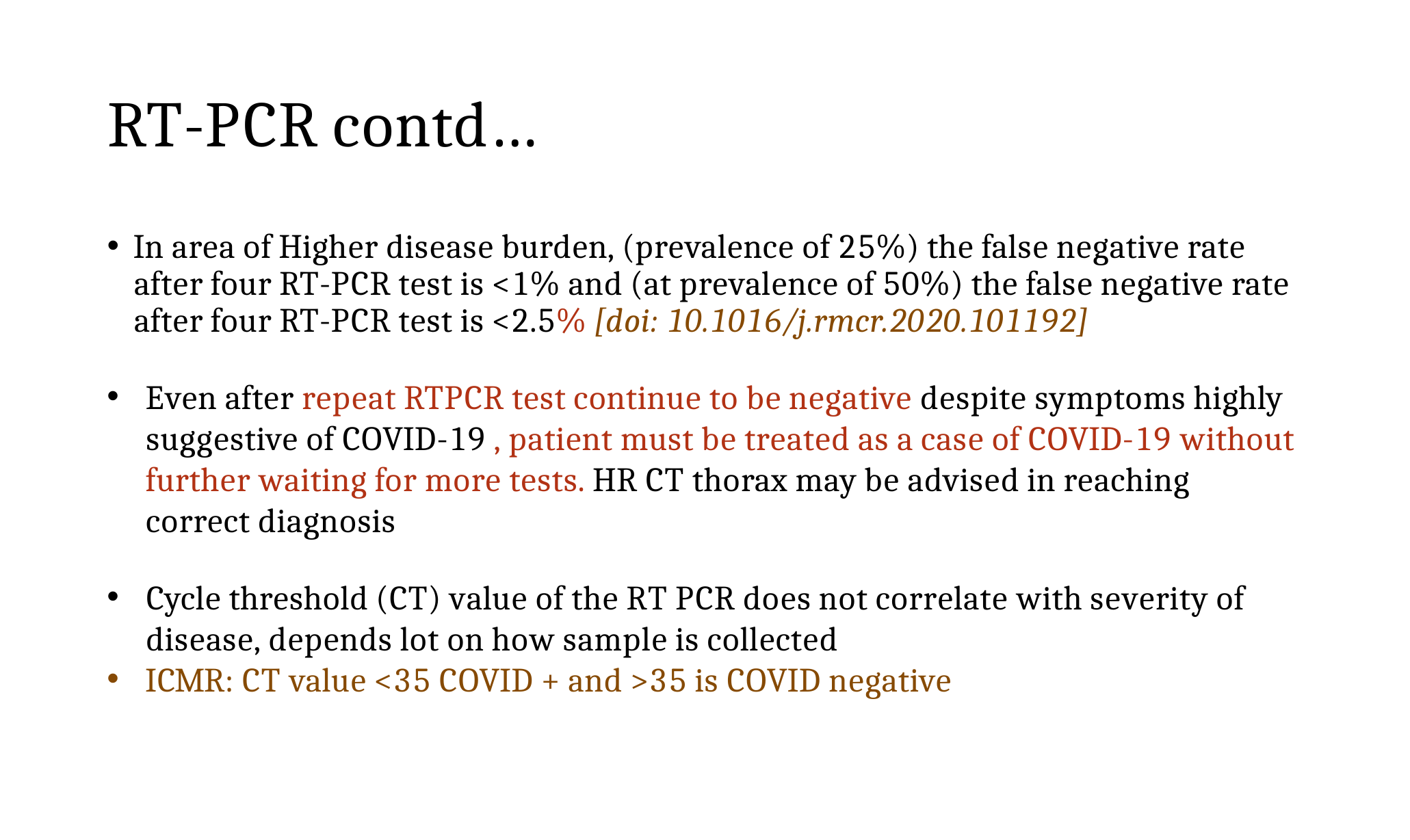

# RT-PCR contd…
In area of Higher disease burden, (prevalence of 25%) the false negative rate after four RT-PCR test is <1% and (at prevalence of 50%) the false negative rate after four RT-PCR test is <2.5% [doi: 10.1016/j.rmcr.2020.101192]
Even after repeat RTPCR test continue to be negative despite symptoms highly suggestive of COVID-19 , patient must be treated as a case of COVID-19 without further waiting for more tests. HR CT thorax may be advised in reaching correct diagnosis
Cycle threshold (CT) value of the RT PCR does not correlate with severity of disease, depends lot on how sample is collected
ICMR: CT value <35 COVID + and >35 is COVID negative